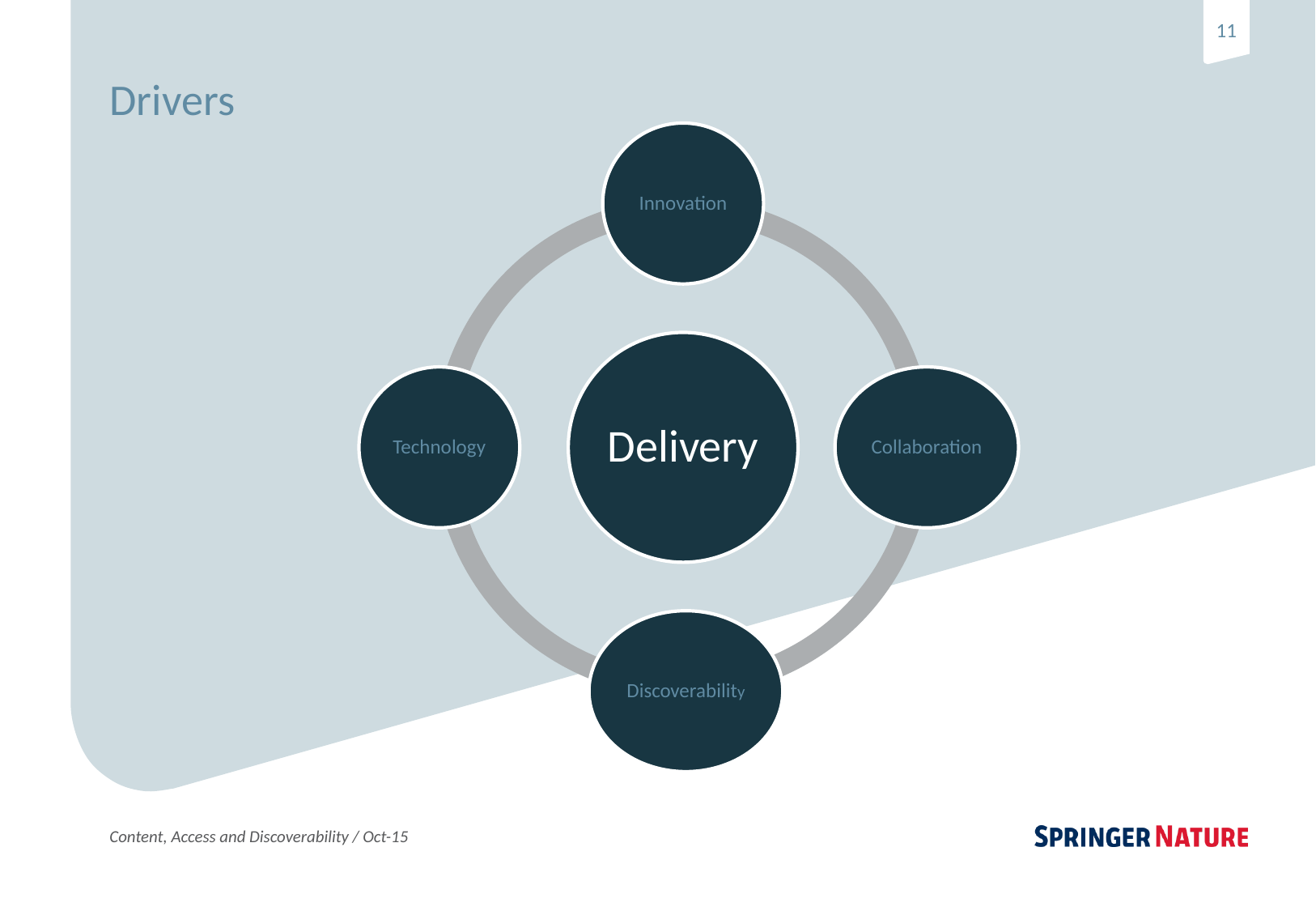

# Drivers
Delivery
Innovation
Collaboration
Discoverability
Technology